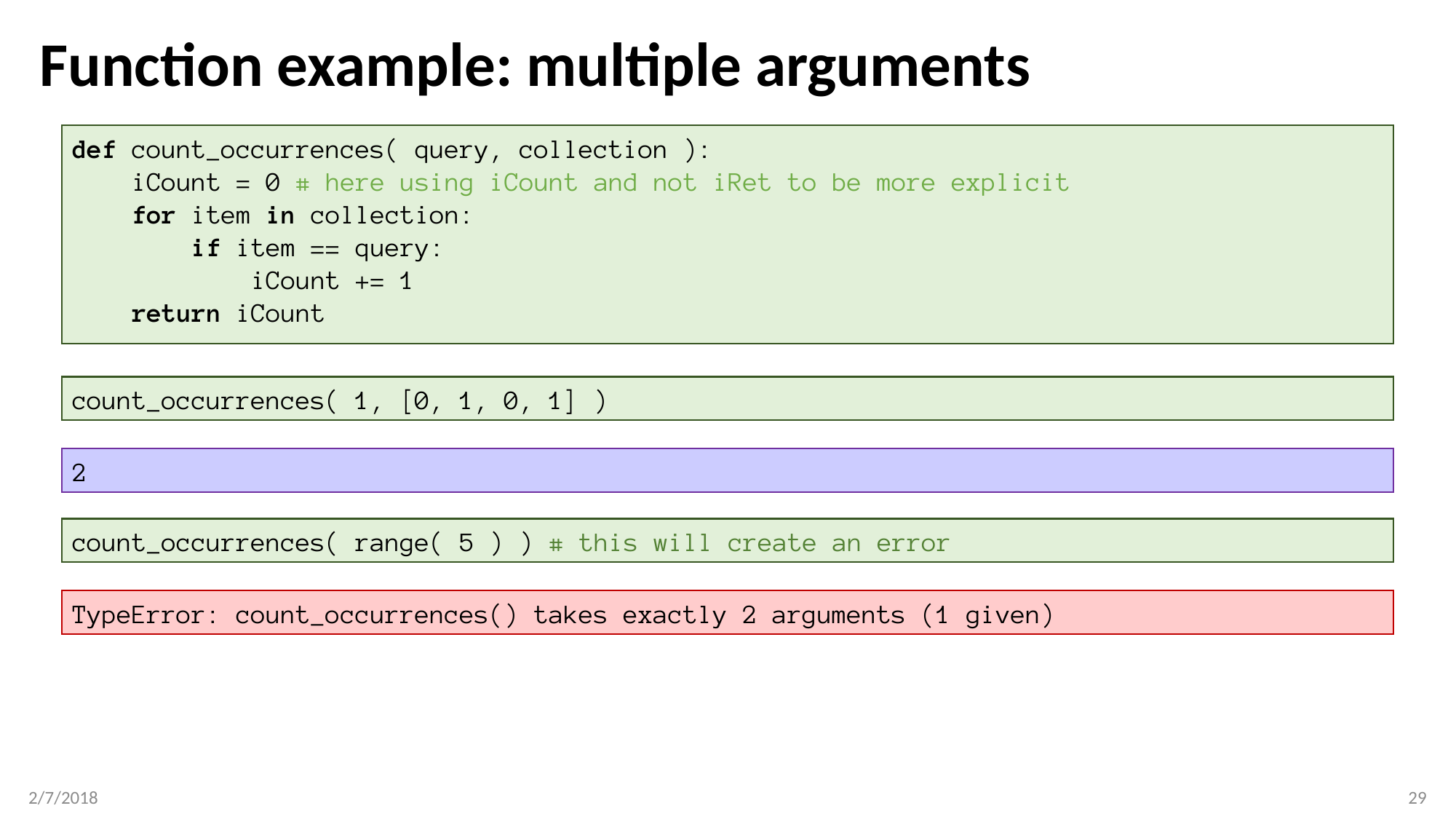

# Function example: multiple arguments
def count_occurrences( query, collection ):
    iCount = 0 # here using iCount and not iRet to be more explicit
    for item in collection:
        if item == query:
            iCount += 1
    return iCount
count_occurrences( 1, [0, 1, 0, 1] )
2
count_occurrences( range( 5 ) ) # this will create an error
TypeError: count_occurrences() takes exactly 2 arguments (1 given)
2/7/2018
29